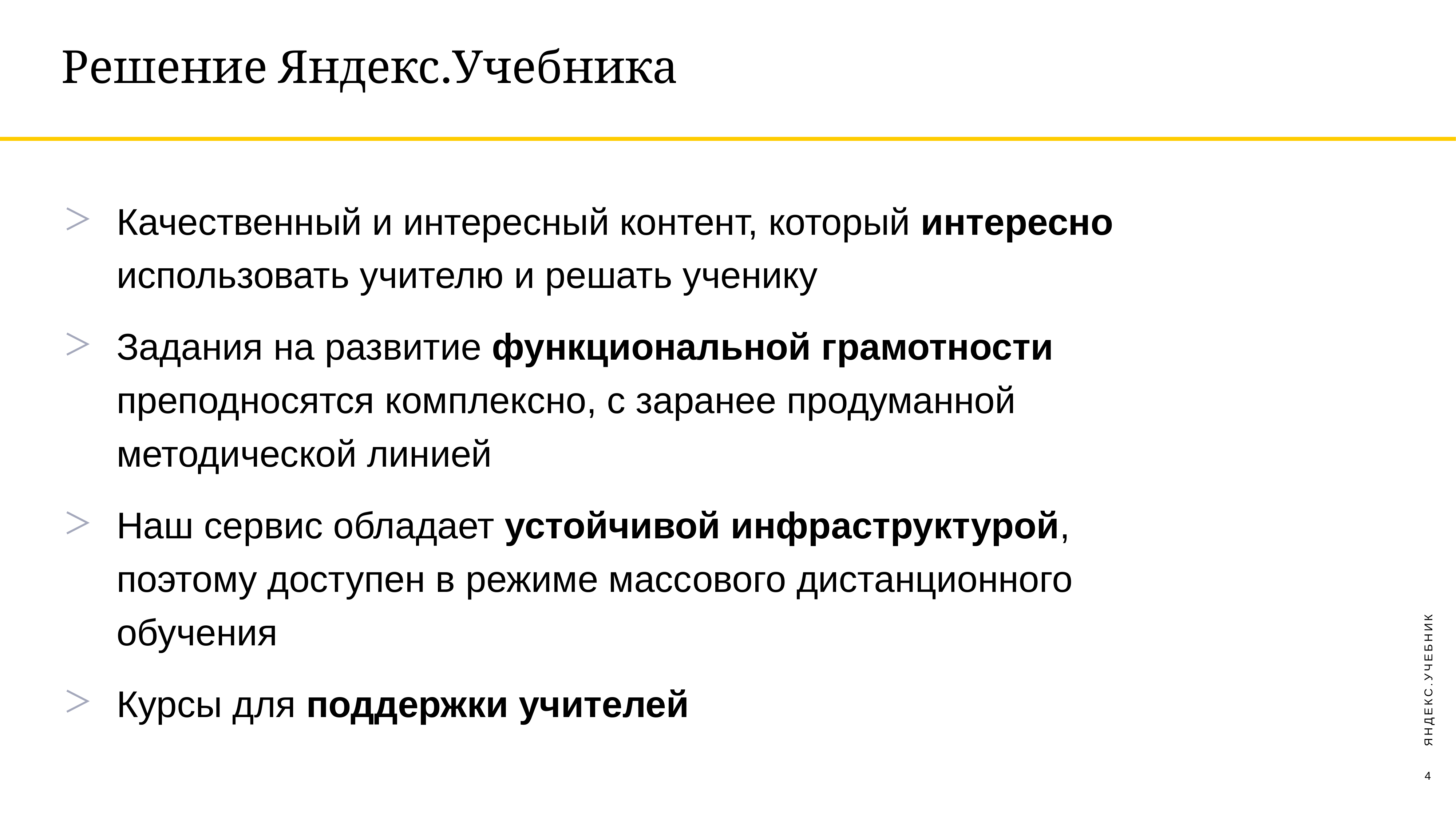

# Решение Яндекс.Учебника
Качественный и интересный контент, который интересно использовать учителю и решать ученику
Задания на развитие функциональной грамотности преподносятся комплексно, с заранее продуманной методической линией
Наш сервис обладает устойчивой инфраструктурой, поэтому доступен в режиме массового дистанционного обучения
Курсы для поддержки учителей
ЯНДЕКС.УЧЕБНИК
4